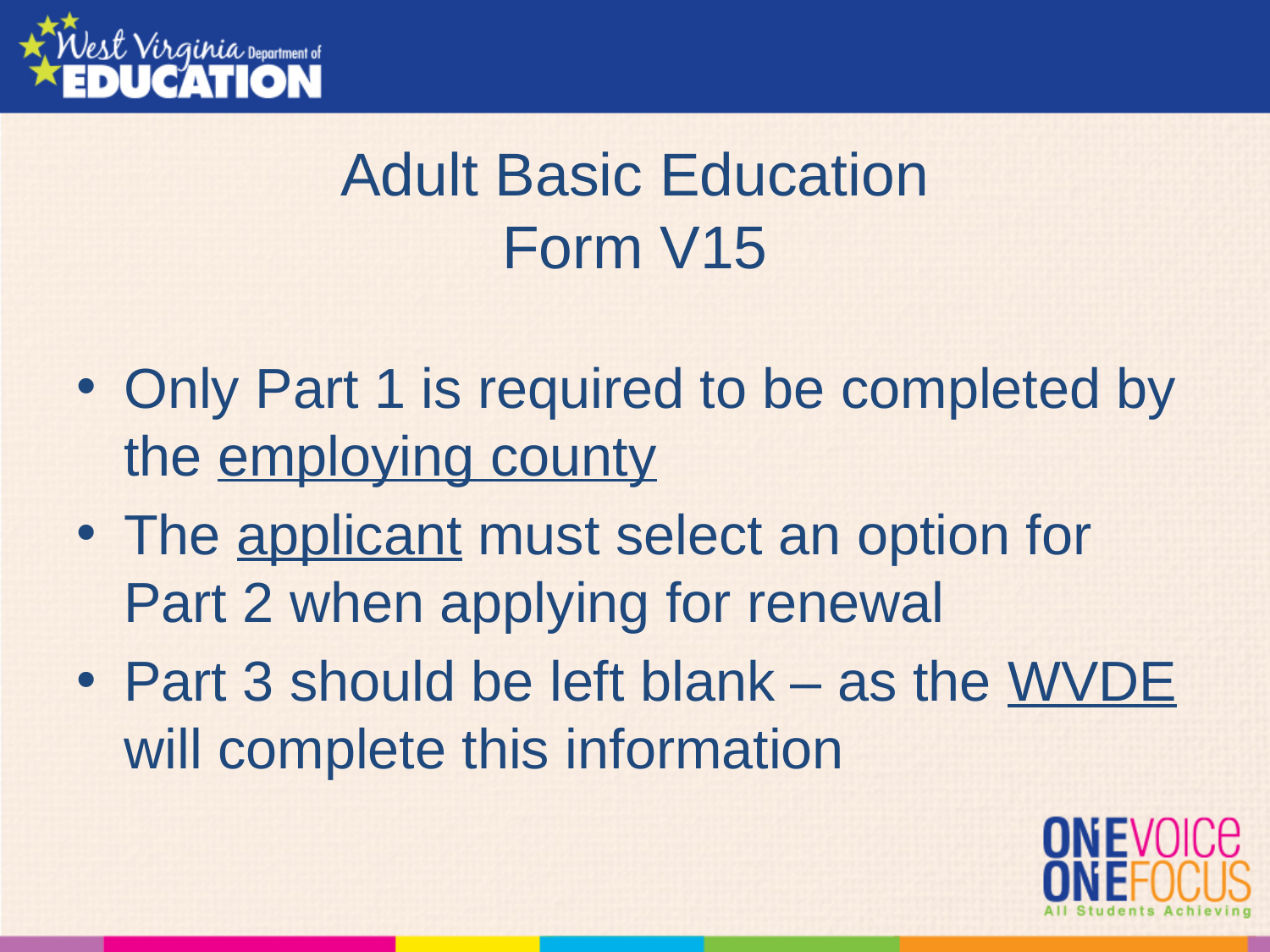

# Adult Basic Education Form V15
Only Part 1 is required to be completed by the employing county
The applicant must select an option for Part 2 when applying for renewal
Part 3 should be left blank – as the WVDE will complete this information